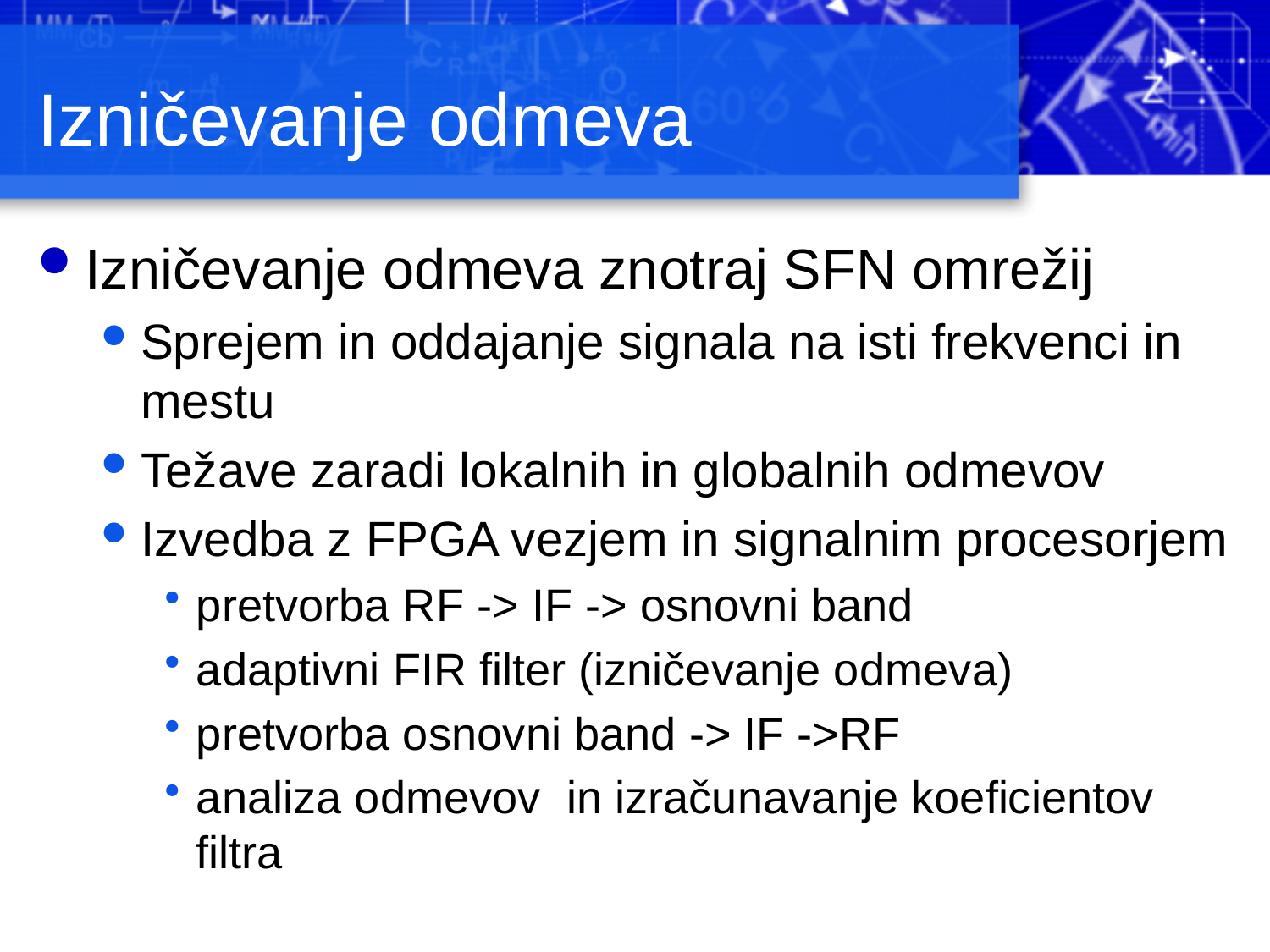

# Izničevanje odmeva
Izničevanje odmeva znotraj SFN omrežij
Sprejem in oddajanje signala na isti frekvenci in mestu
Težave zaradi lokalnih in globalnih odmevov
Izvedba z FPGA vezjem in signalnim procesorjem
pretvorba RF -> IF -> osnovni band
adaptivni FIR filter (izničevanje odmeva)
pretvorba osnovni band -> IF ->RF
analiza odmevov  in izračunavanje koeficientov filtra